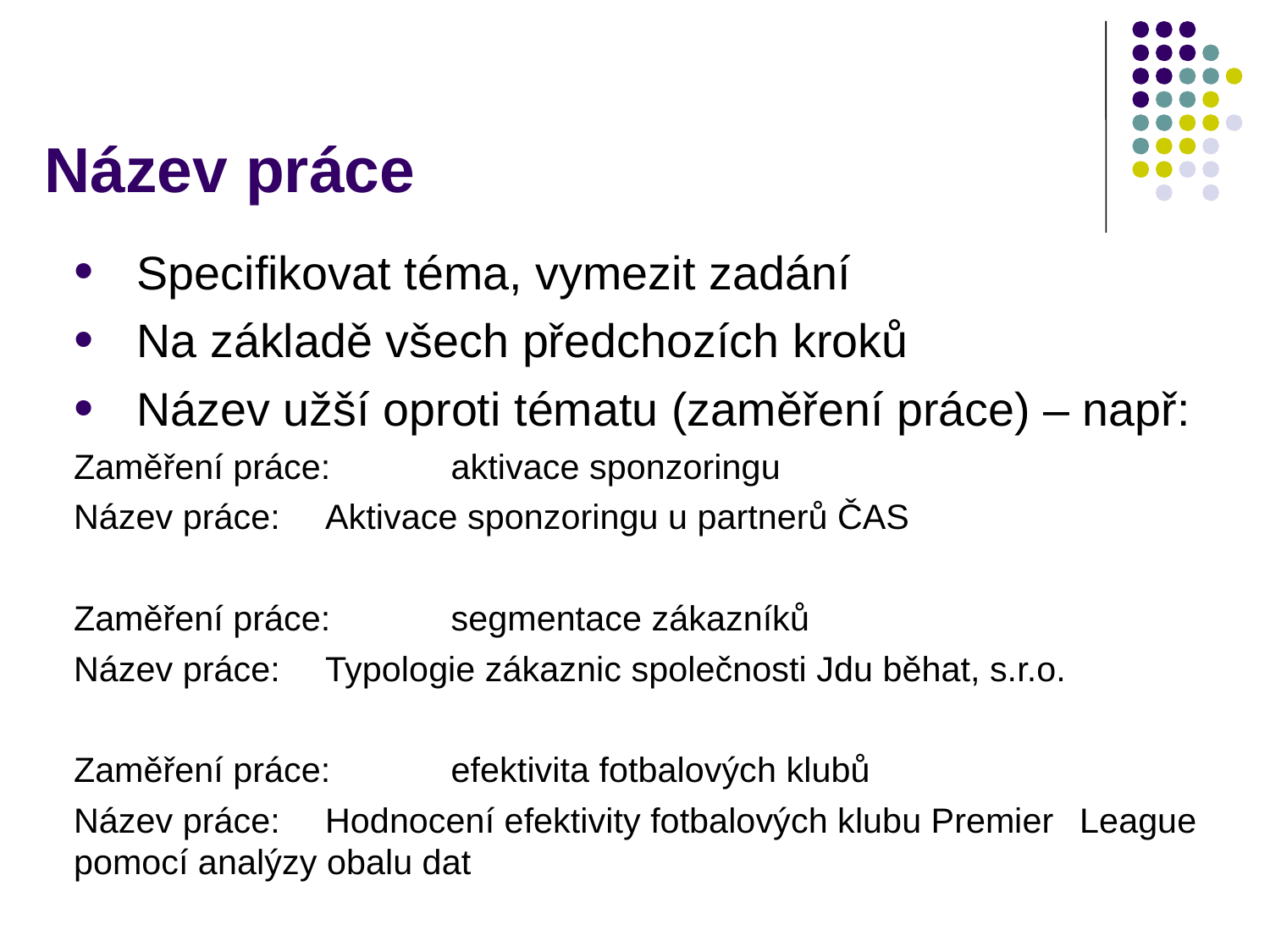

# Název práce
Specifikovat téma, vymezit zadání
Na základě všech předchozích kroků
Název užší oproti tématu (zaměření práce) – např:
Zaměření práce: 	aktivace sponzoringu
Název práce: 		Aktivace sponzoringu u partnerů ČAS

Zaměření práce:	segmentace zákazníků
Název práce: 		Typologie zákaznic společnosti Jdu běhat, s.r.o.

Zaměření práce: 	efektivita fotbalových klubů
Název práce:		Hodnocení efektivity fotbalových klubu Premier 			League pomocí analýzy obalu dat